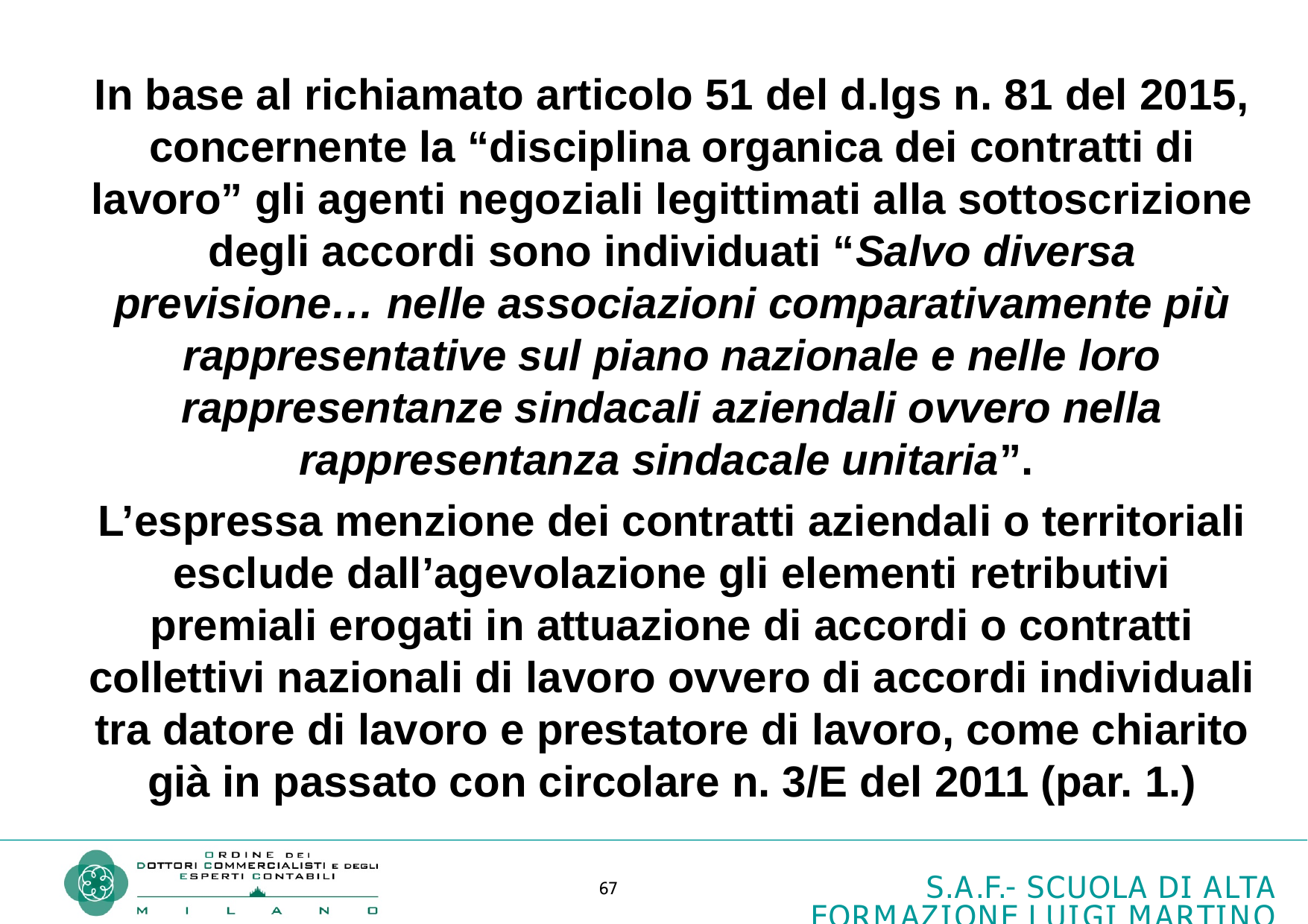

In base al richiamato articolo 51 del d.lgs n. 81 del 2015, concernente la “disciplina organica dei contratti di lavoro” gli agenti negoziali legittimati alla sottoscrizione degli accordi sono individuati “Salvo diversa previsione… nelle associazioni comparativamente più rappresentative sul piano nazionale e nelle loro rappresentanze sindacali aziendali ovvero nella rappresentanza sindacale unitaria”.
L’espressa menzione dei contratti aziendali o territoriali esclude dall’agevolazione gli elementi retributivi premiali erogati in attuazione di accordi o contratti collettivi nazionali di lavoro ovvero di accordi individuali tra datore di lavoro e prestatore di lavoro, come chiarito già in passato con circolare n. 3/E del 2011 (par. 1.)